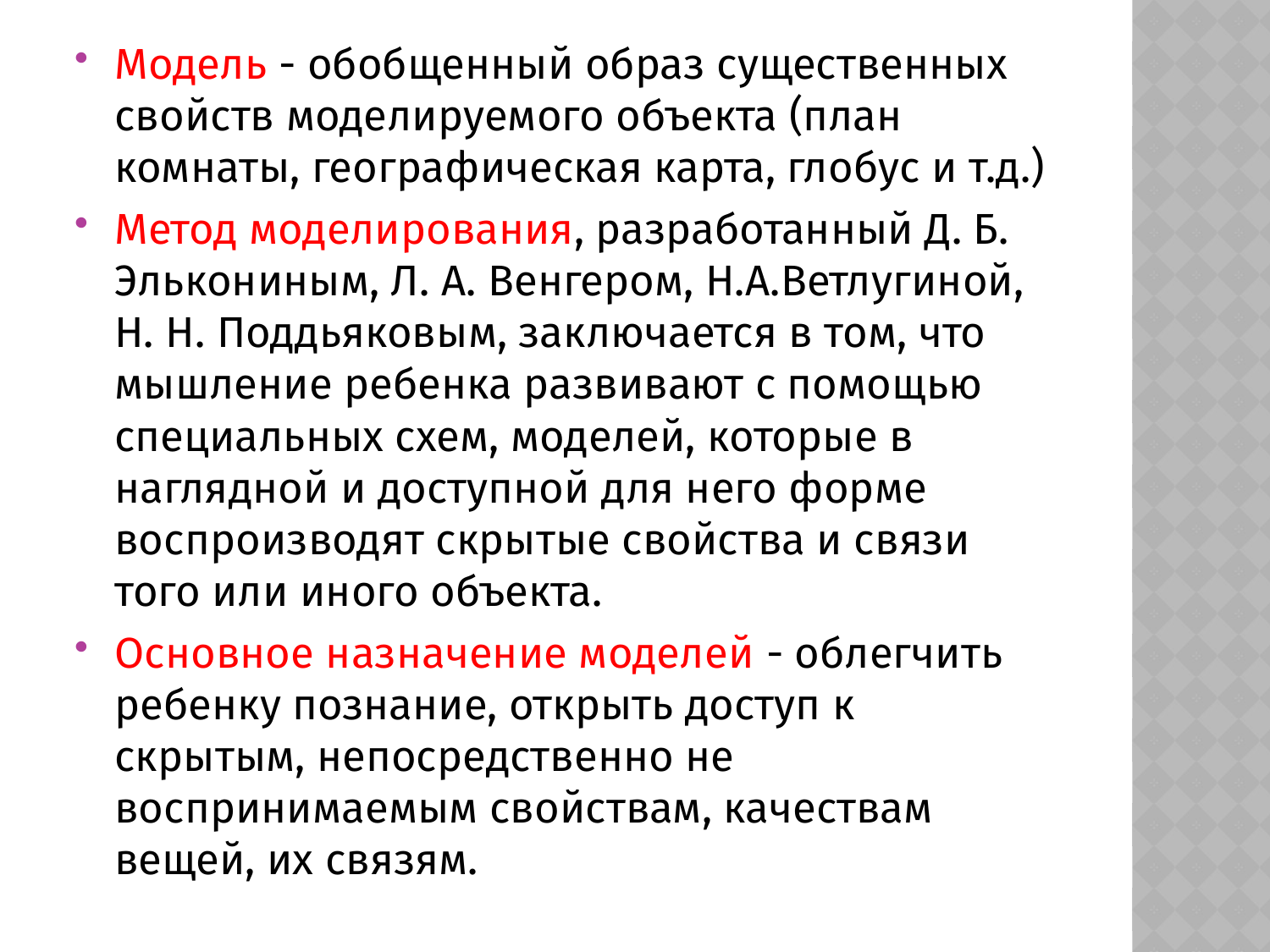

Модель - обобщенный образ существенных свойств моделируемого объекта (план комнаты, географическая карта, глобус и т.д.)
Метод моделирования, разработанный Д. Б. Элькониным, Л. А. Венгером, Н.А.Ветлугиной, Н. Н. Поддьяковым, заключается в том, что мышление ребенка развивают с помощью специальных схем, моделей, которые в наглядной и доступной для него форме воспроизводят скрытые свойства и связи того или иного объекта.
Основное назначение моделей - облегчить ребенку познание, открыть доступ к скрытым, непосредственно не воспринимаемым свойствам, качествам вещей, их связям.